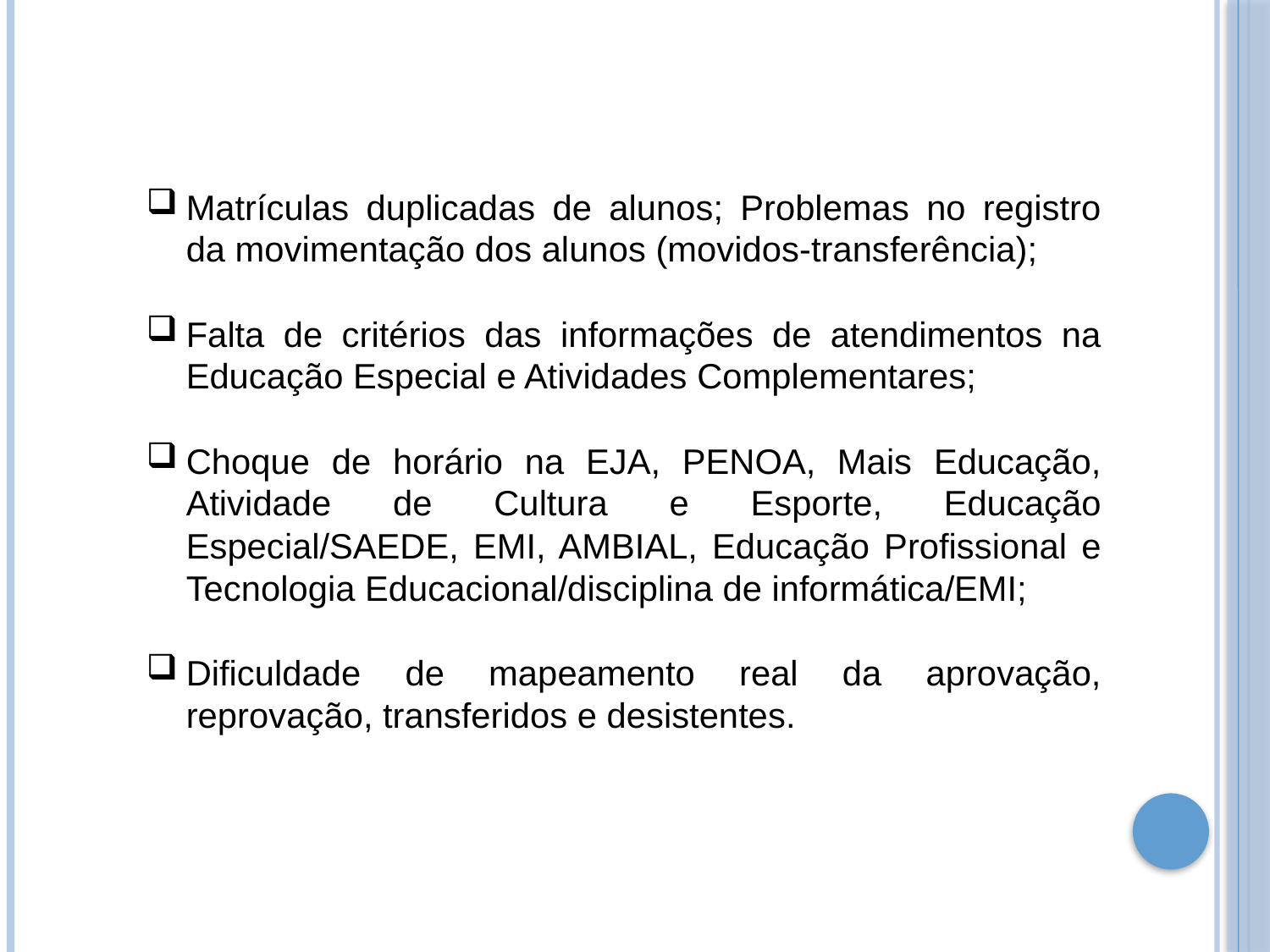

Matrículas duplicadas de alunos; Problemas no registro da movimentação dos alunos (movidos-transferência);

Falta de critérios das informações de atendimentos na Educação Especial e Atividades Complementares;

Choque de horário na EJA, PENOA, Mais Educação, Atividade de Cultura e Esporte, Educação Especial/SAEDE, EMI, AMBIAL, Educação Profissional e Tecnologia Educacional/disciplina de informática/EMI;

Dificuldade de mapeamento real da aprovação, reprovação, transferidos e desistentes.